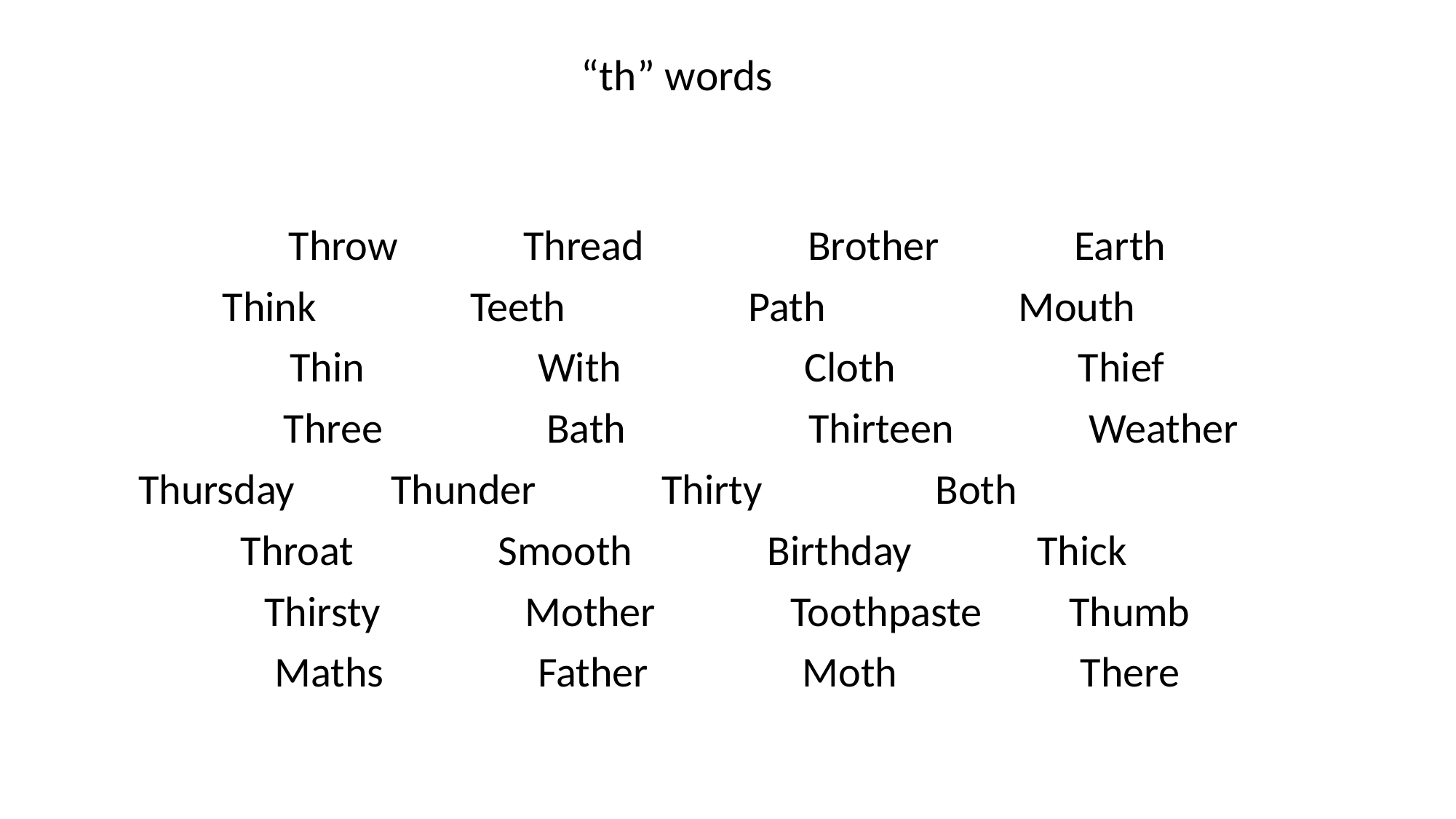

# “th” words
Throw             Thread                 Brother              Earth
 Think                Teeth                   Path                    Mouth
Thin                  With                   Cloth                   Thief
       Three                 Bath                   Thirteen              Weather
Thursday          Thunder             Thirty                  Both
Throat               Smooth              Birthday             Thick
Thirsty               Mother              Toothpaste         Thumb
Maths                Father                Moth                   There